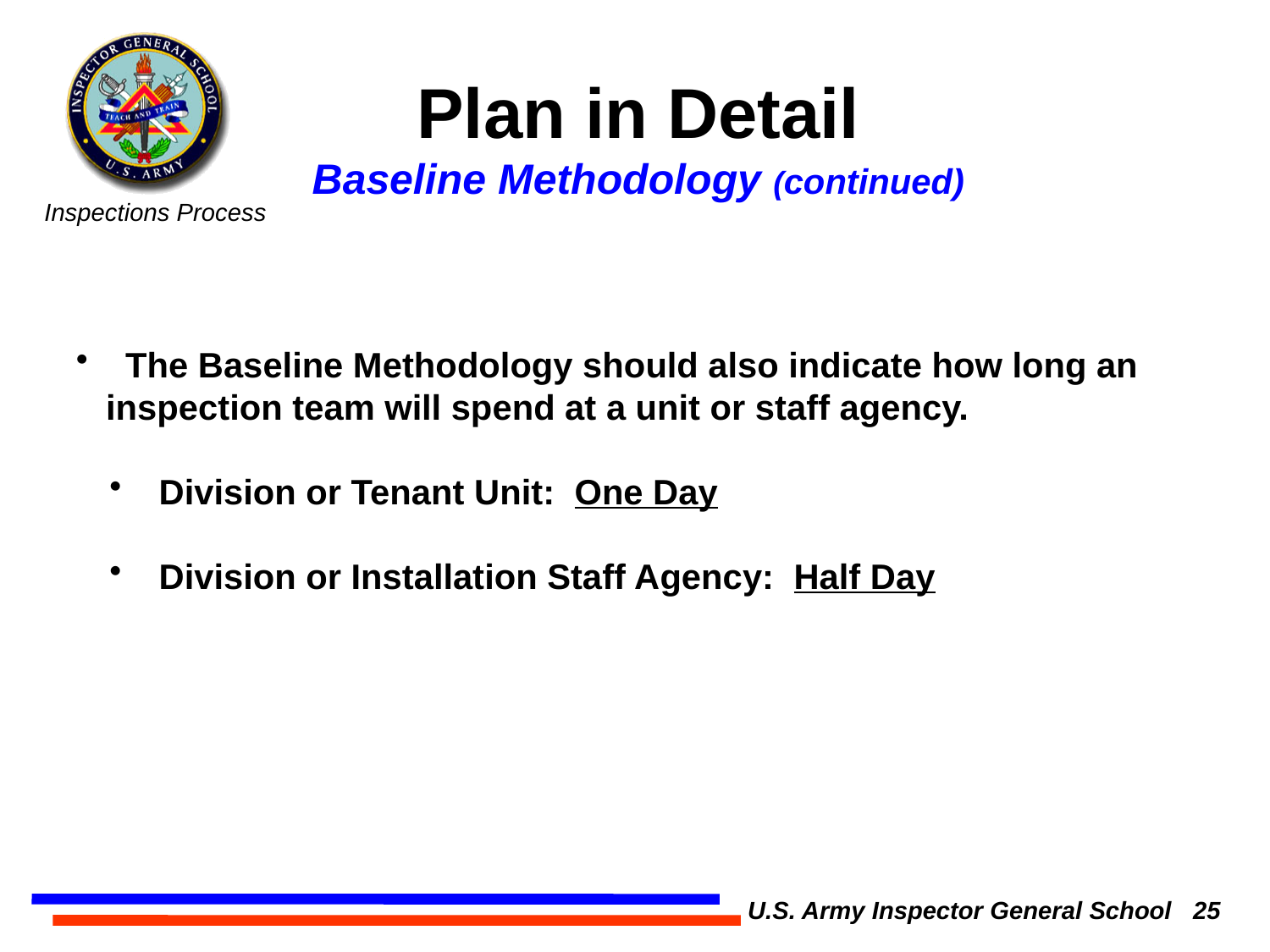

Plan in Detail
Baseline Methodology (continued)

  The Baseline Methodology should also indicate how long an inspection team will spend at a unit or staff agency.

  Division or Tenant Unit:  One Day

  Division or Installation Staff Agency:  Half Day

U.S. Army Inspector General School   25